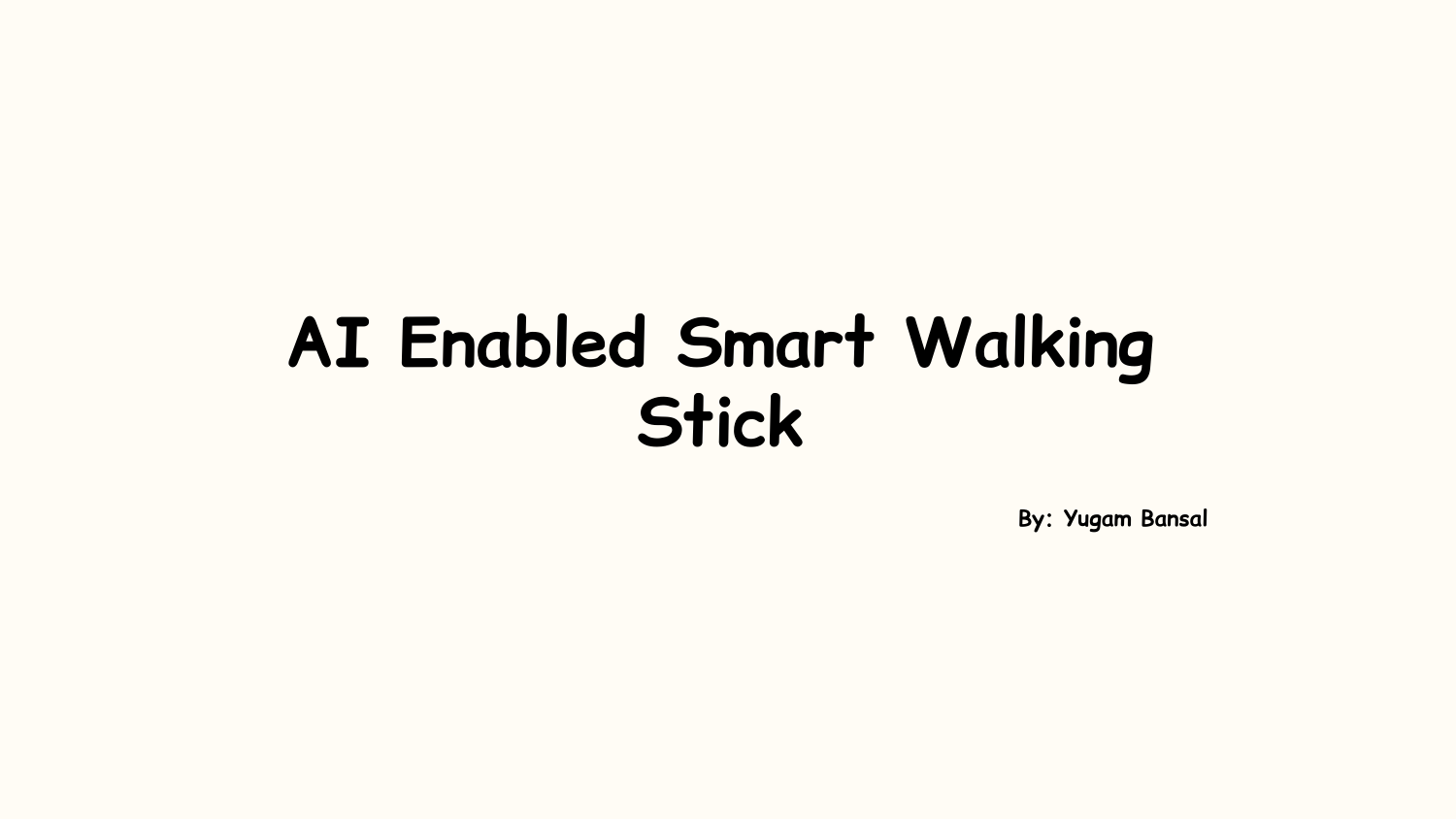

AI Enabled Smart Walking Stick
					  By: Yugam Bansal